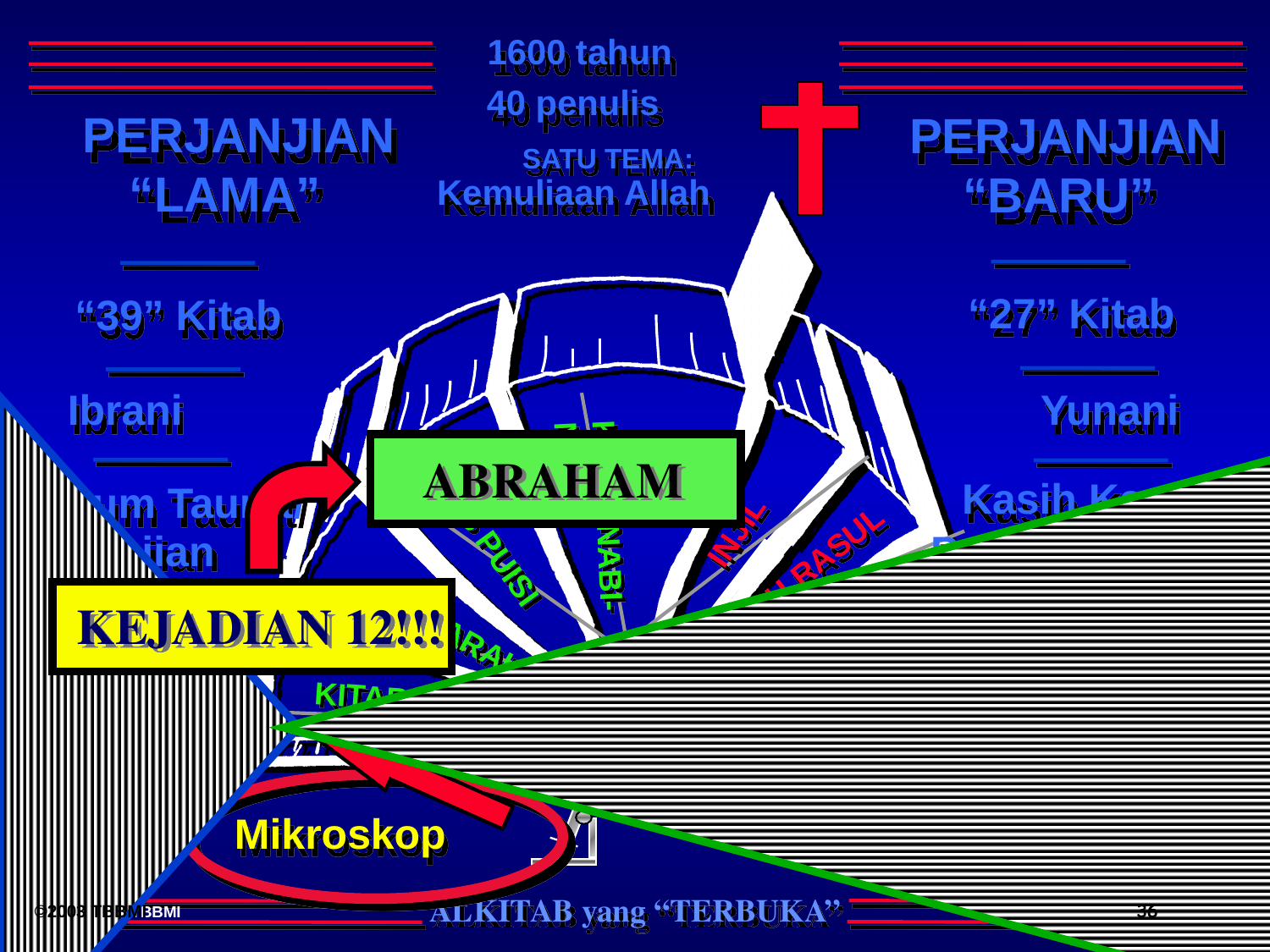

1600 tahun

40 penulis

 PERJANJIAN
“LAMA”
PERJANJIAN
“BARU”

SATU TEMA:

Kemuliaan Allah

  “27” Kitab
“39” Kitab

Ibrani
Yunani

ABRAHAM

ABRAHAM

INJIL

Kasih Karunia/

Hukum Taurat/
KITAB NABI-NABI
 KITAB PUISI
Perjanjian
Penggenapan

KISAH RASUL

KEJADIAN 12!!!
              SEJARAH

Telescope
EPISTLES
Teleskop

KITAB TAURAT

REVELATION

Eternity Past
Masa Depan Abadi

Mikroskop
©2003 TBBMI
36